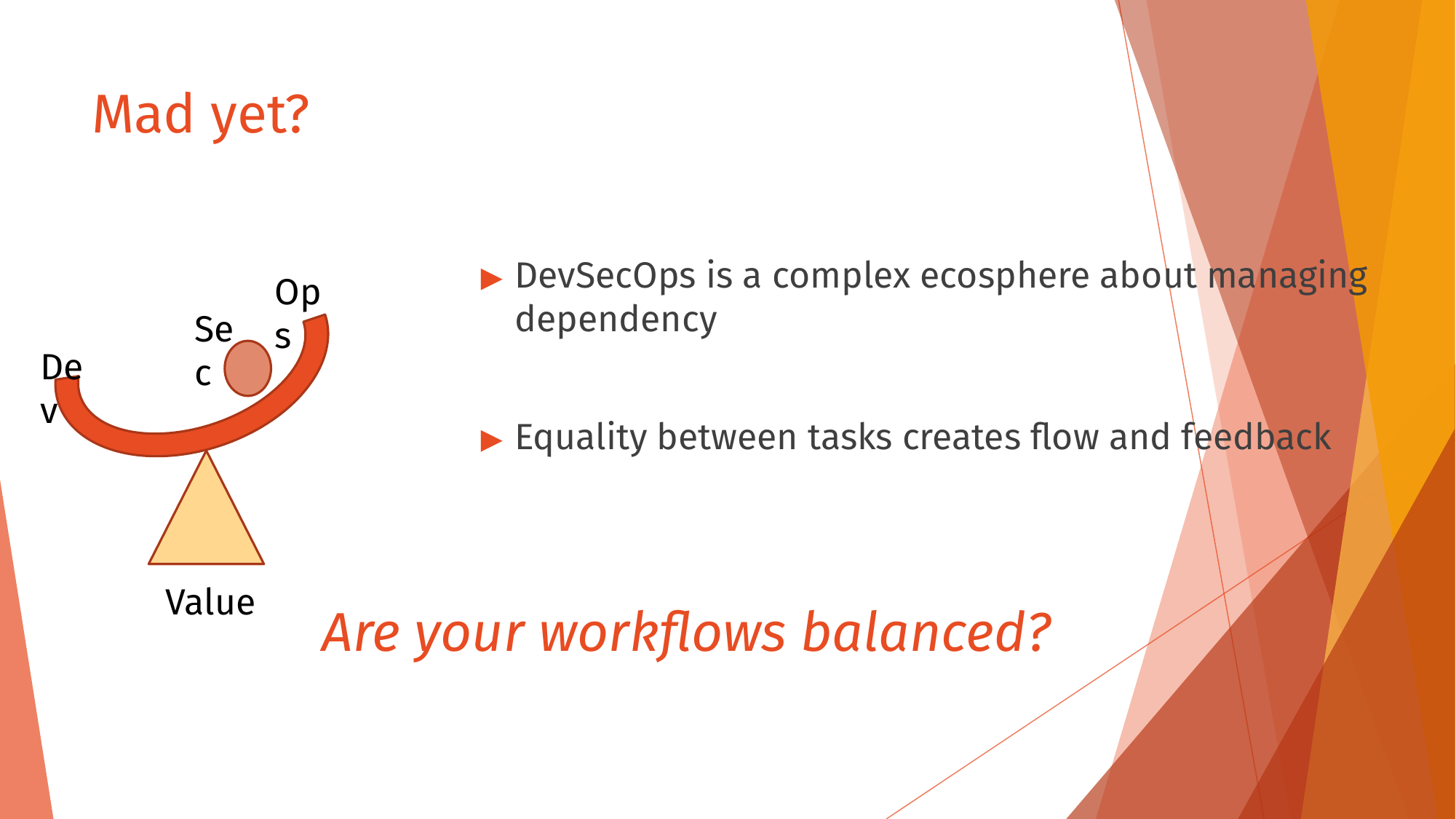

# Mad yet?
Ops
Sec
Dev

Value

DevSecOps is a complex ecosphere about managing dependency

Equality between tasks creates flow and feedback

Are your workflows balanced?